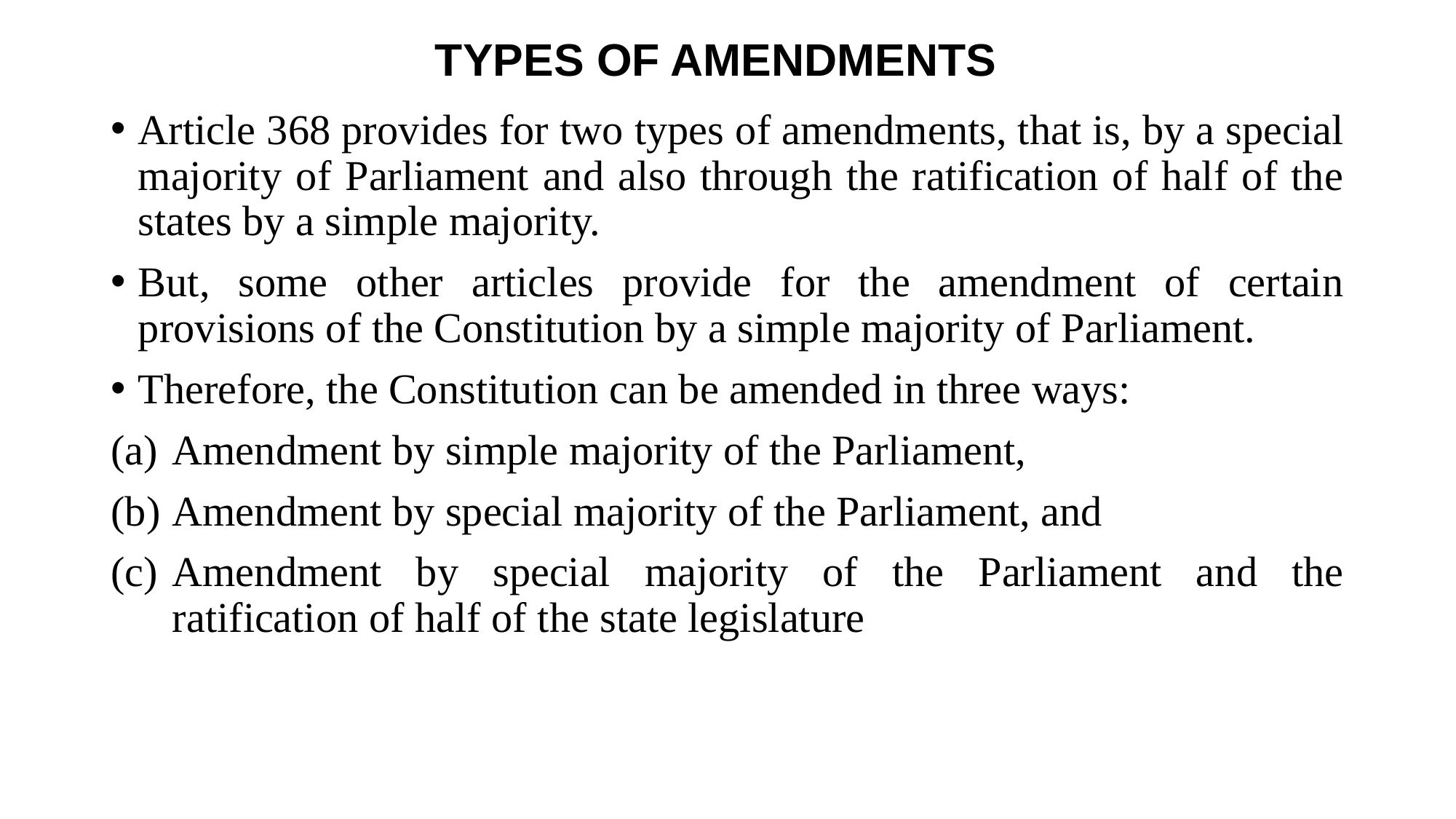

# TYPES OF AMENDMENTS
Article 368 provides for two types of amendments, that is, by a special majority of Parliament and also through the ratification of half of the states by a simple majority.
But, some other articles provide for the amendment of certain provisions of the Constitution by a simple majority of Parliament.
Therefore, the Constitution can be amended in three ways:
Amendment by simple majority of the Parliament,
Amendment by special majority of the Parliament, and
Amendment by special majority of the Parliament and the ratification of half of the state legislature